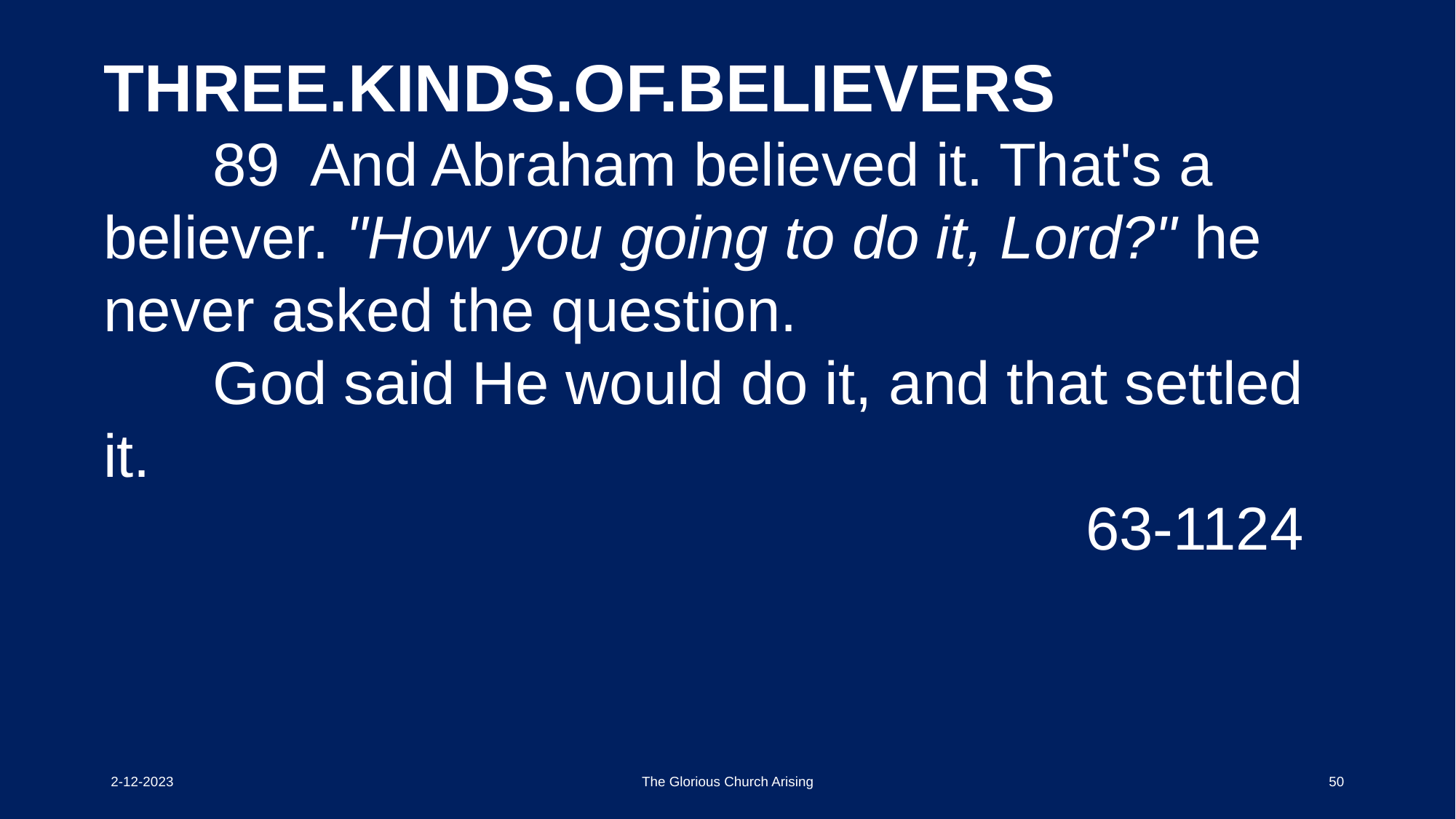

THREE.KINDS.OF.BELIEVERS
	89  And Abraham believed it. That's a believer. "How you going to do it, Lord?" he never asked the question.
	God said He would do it, and that settled it.
									63-1124
2-12-2023
The Glorious Church Arising
50